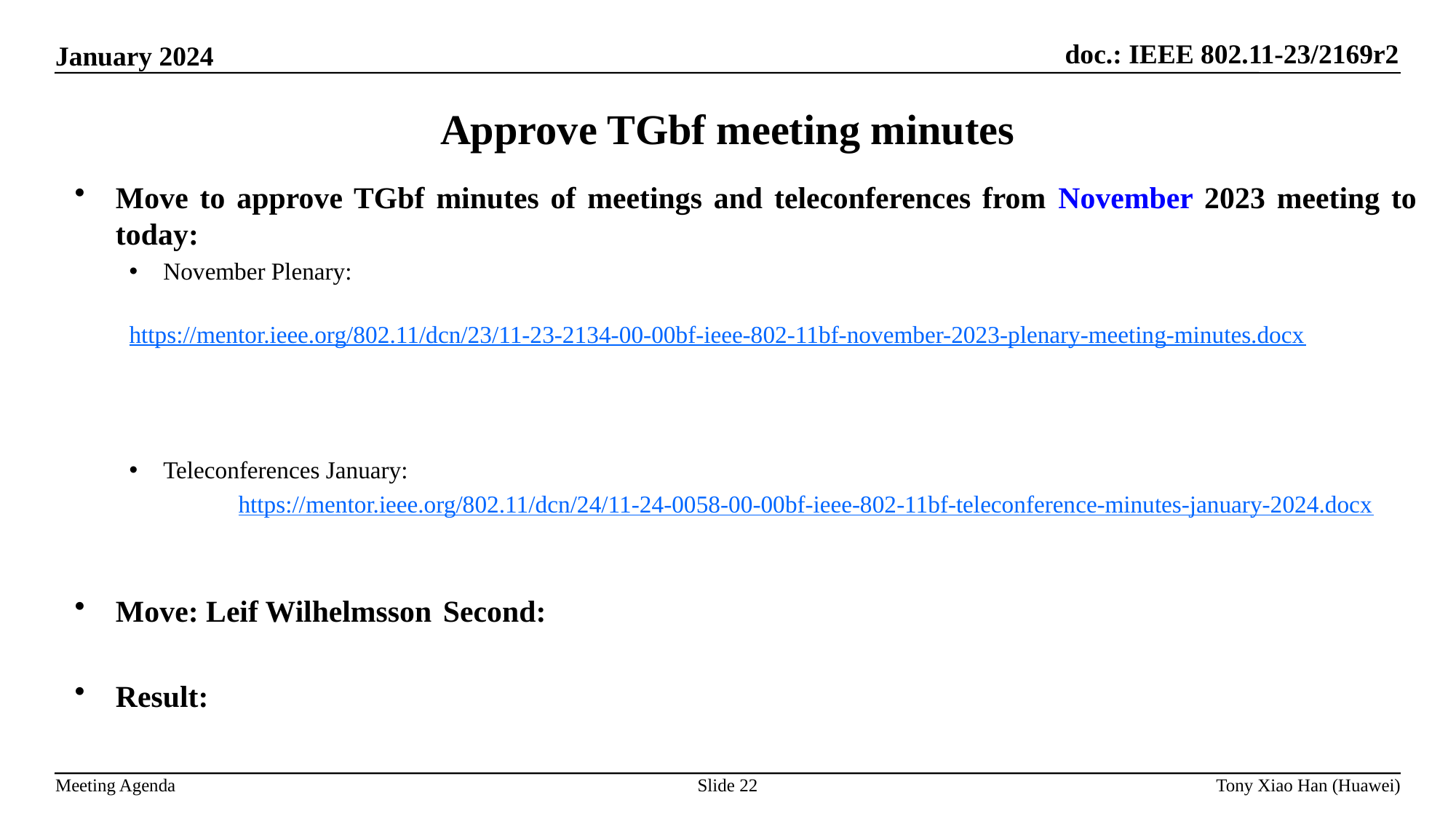

Approve TGbf meeting minutes
Move to approve TGbf minutes of meetings and teleconferences from November 2023 meeting to today:
November Plenary:
	 https://mentor.ieee.org/802.11/dcn/23/11-23-2134-00-00bf-ieee-802-11bf-november-2023-plenary-meeting-minutes.docx

Teleconferences January:
	https://mentor.ieee.org/802.11/dcn/24/11-24-0058-00-00bf-ieee-802-11bf-teleconference-minutes-january-2024.docx

Move: Leif Wilhelmsson 	Second:

Result: